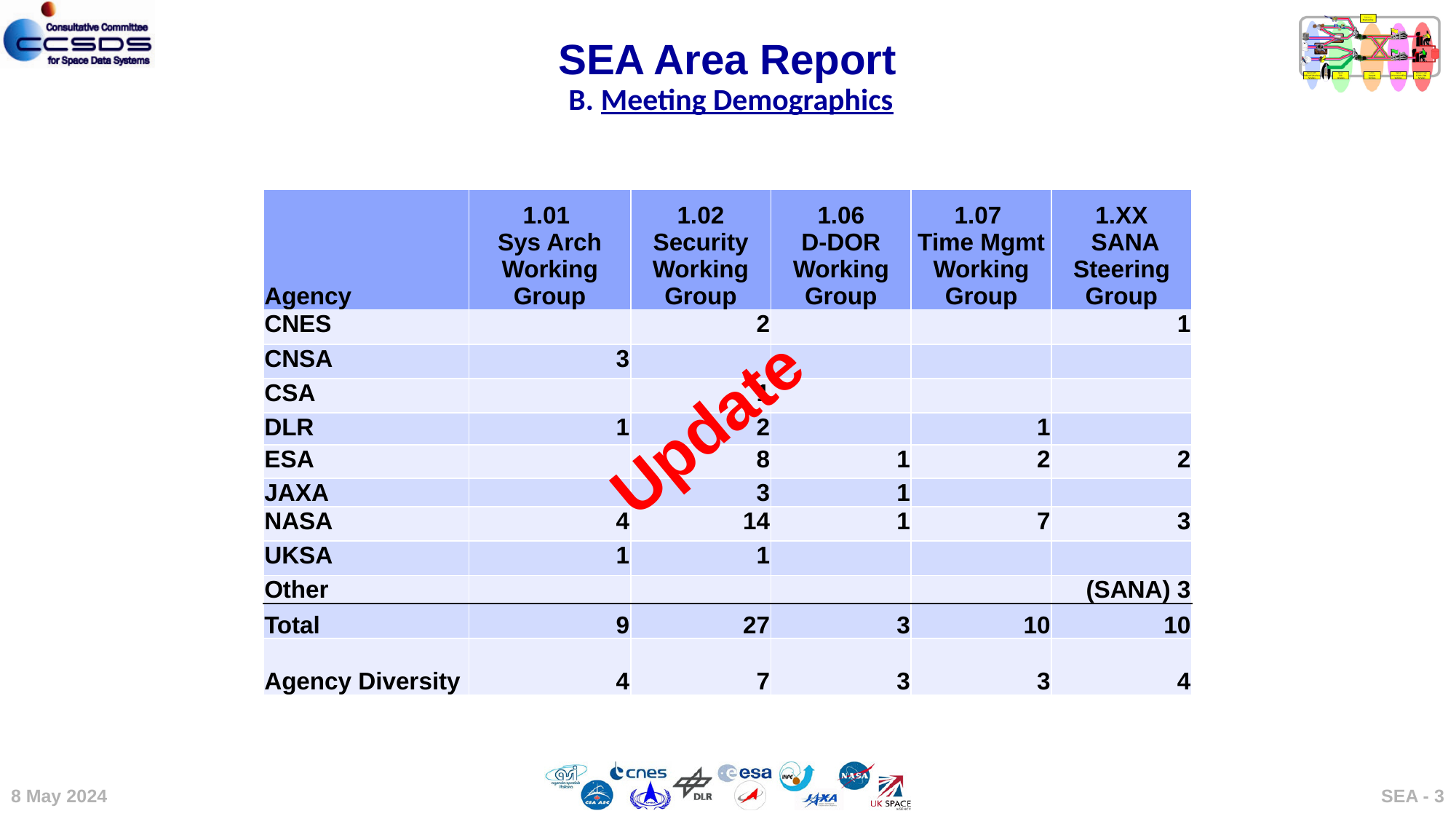

# SEA Area Report B. Meeting Demographics
| Agency | 1.01 Sys Arch Working Group | 1.02 Security Working Group | 1.06 D-DOR Working Group | 1.07 Time Mgmt Working Group | 1.XX SANA Steering Group |
| --- | --- | --- | --- | --- | --- |
| CNES |  | 2 |  |  | 1 |
| CNSA | 3 |  |  |  |  |
| CSA |  | 1 |  |  |  |
| DLR | 1 | 2 |  | 1 |  |
| ESA |  | 8 | 1 | 2 | 2 |
| JAXA |  | 3 | 1 |  |  |
| NASA | 4 | 14 | 1 | 7 | 3 |
| UKSA | 1 | 1 |  |  |  |
| Other |  |  |  |  | (SANA) 3 |
| Total | 9 | 27 | 3 | 10 | 10 |
| Agency Diversity | 4 | 7 | 3 | 3 | 4 |
Update
8 May 2024
SEA - 3